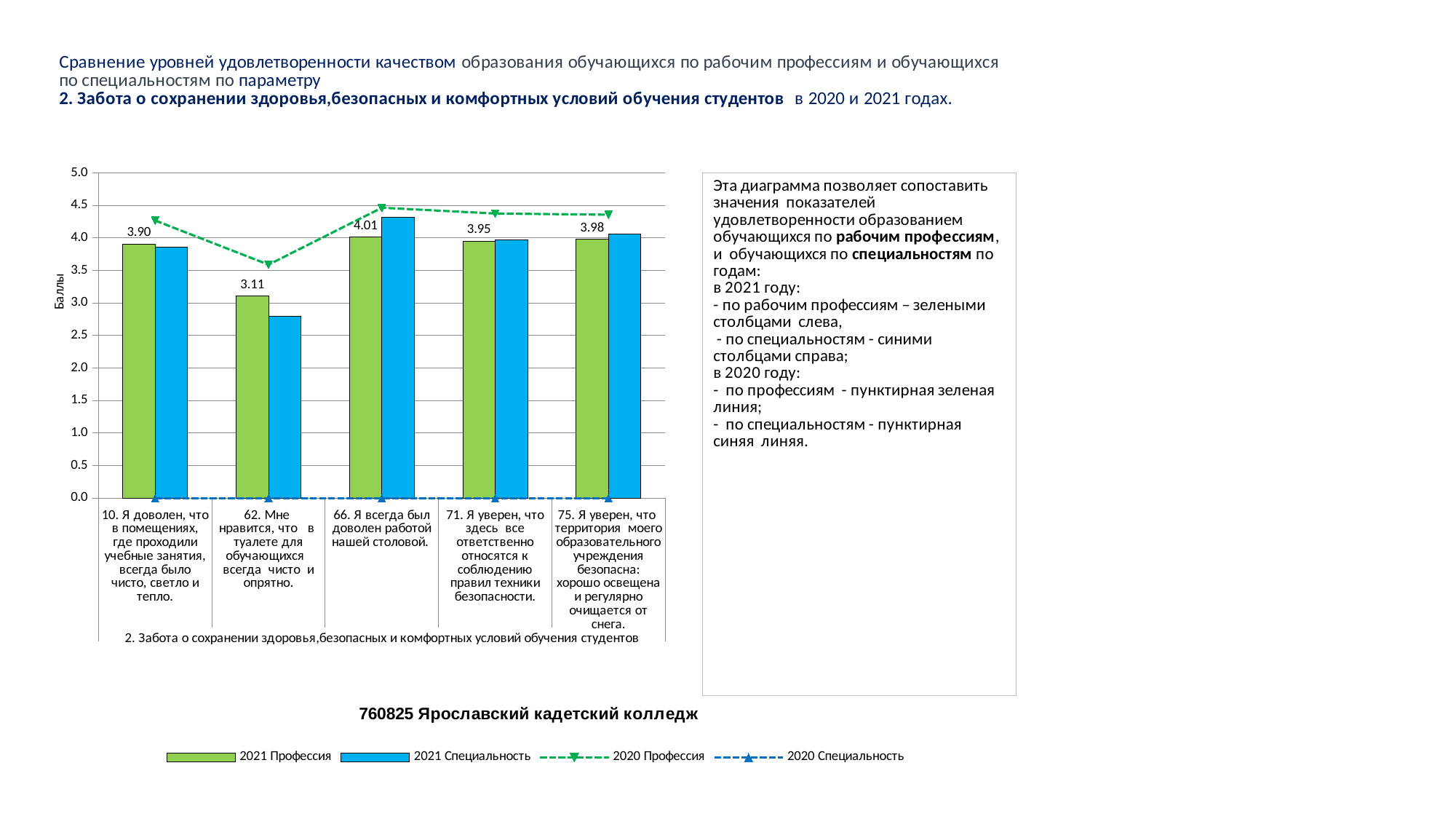

### Chart

| Category | 2021 Профессия | 2021 Специальность | 2020 Профессия | 2020 Специальность |
|---|---|---|---|---|
| 10. Я доволен, что в помещениях, где проходили учебные занятия, всегда было чисто, светло и тепло. | 3.9047619047619047 | 3.857142857142857 | 4.267857142857143 | 0.0 |
| 62. Мне  нравится, что   в  туалете для обучающихся   всегда  чисто  и опрятно. | 3.107142857142857 | 2.8 | 3.5892857142857144 | 0.0 |
| 66. Я всегда был доволен работой нашей столовой.  | 4.011904761904762 | 4.314285714285714 | 4.464285714285714 | 0.0 |
| 71. Я уверен, что здесь  все ответственно относятся к соблюдению правил техники безопасности. | 3.9523809523809526 | 3.9714285714285715 | 4.375 | 0.0 |
| 75. Я уверен, что  территория  моего образовательного учреждения безопасна: хорошо освещена и регулярно очищается от снега. | 3.9761904761904763 | 4.057142857142857 | 4.357142857142857 | 0.0 |